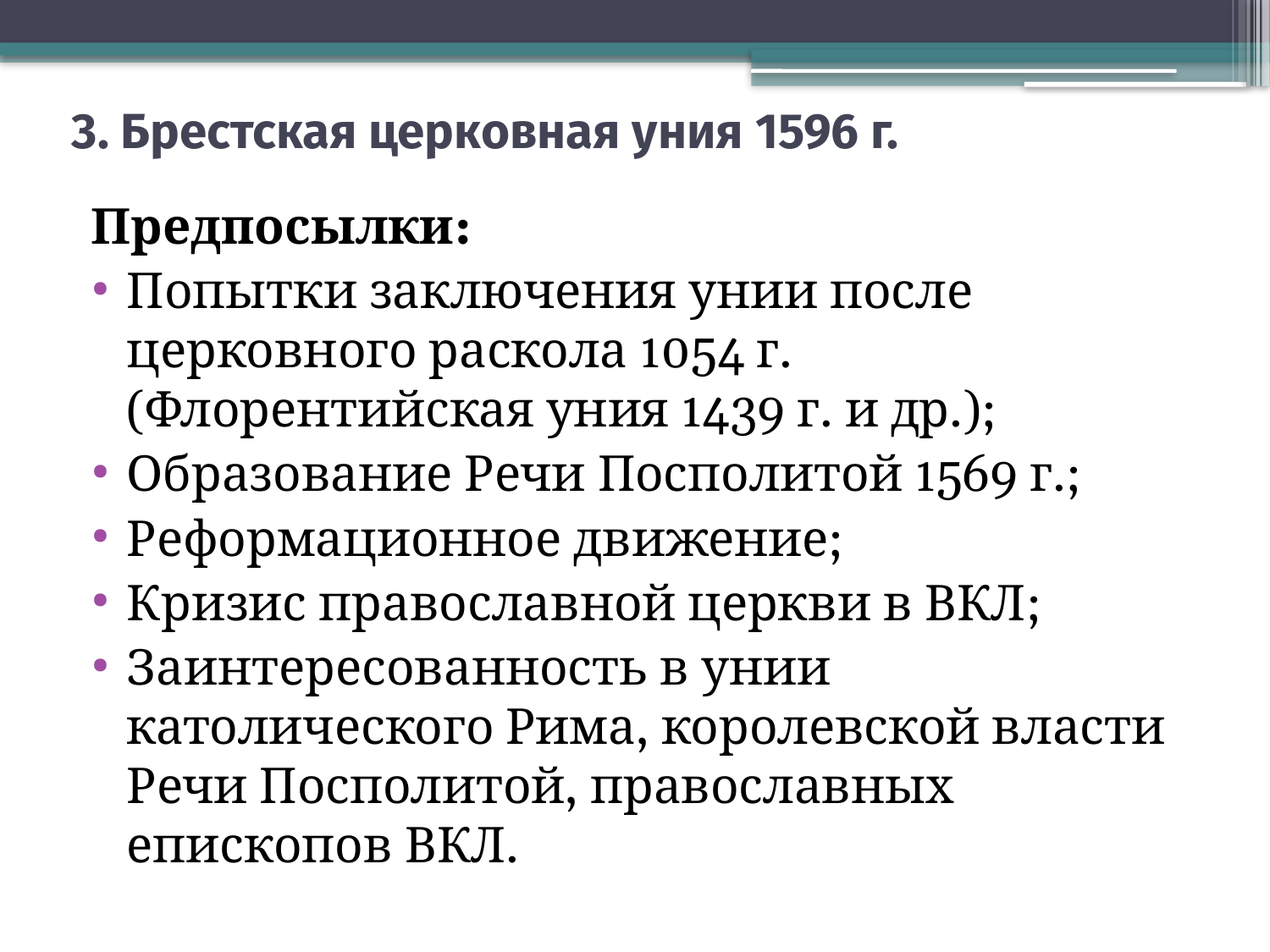

# 3. Брестская церковная уния 1596 г.
Предпосылки:
Попытки заключения унии после церковного раскола 1054 г. (Флорентийская уния 1439 г. и др.);
Образование Речи Посполитой 1569 г.;
Реформационное движение;
Кризис православной церкви в ВКЛ;
Заинтересованность в унии католического Рима, королевской власти Речи Посполитой, православных епископов ВКЛ.